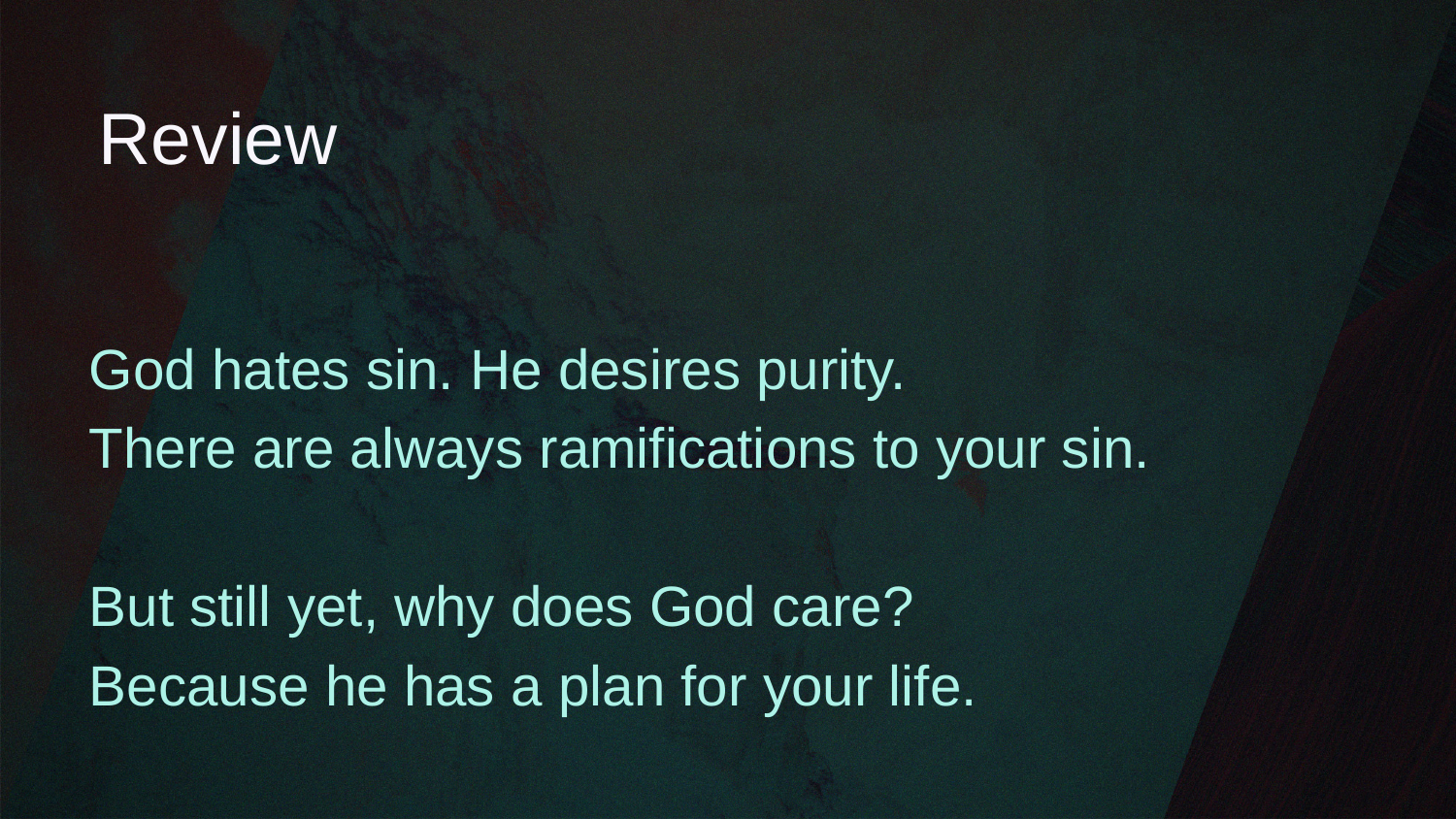

# Review
God hates sin. He desires purity.
There are always ramifications to your sin.

But still yet, why does God care?
Because he has a plan for your life.